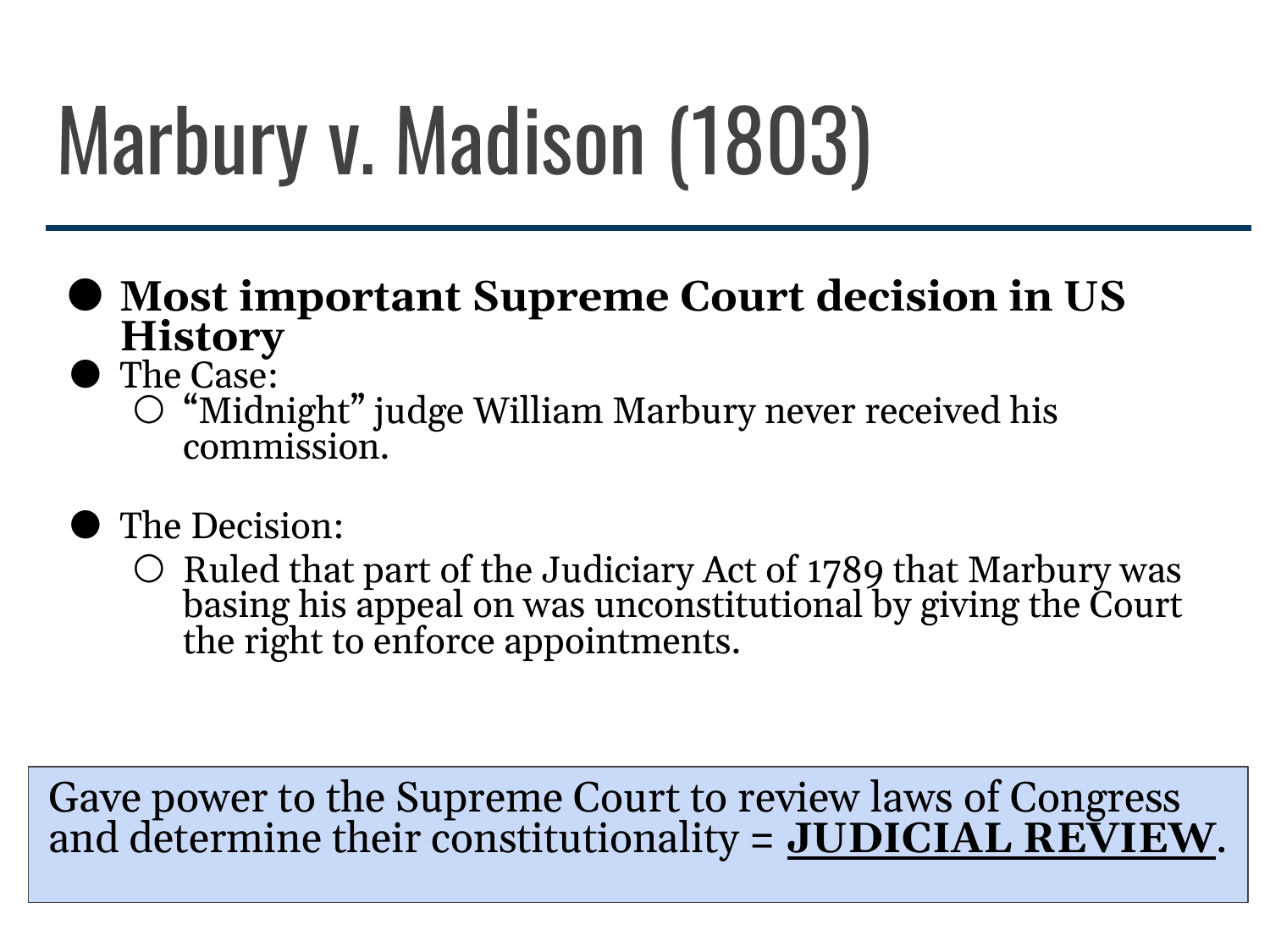

# Marbury v. Madison (1803)
Most important Supreme Court decision in US History
The Case:
“Midnight” judge William Marbury never received his commission.

The Decision:
Ruled that part of the Judiciary Act of 1789 that Marbury was basing his appeal on was unconstitutional by giving the Court the right to enforce appointments.

Gave power to the Supreme Court to review laws of Congress and determine their constitutionality = JUDICIAL REVIEW.